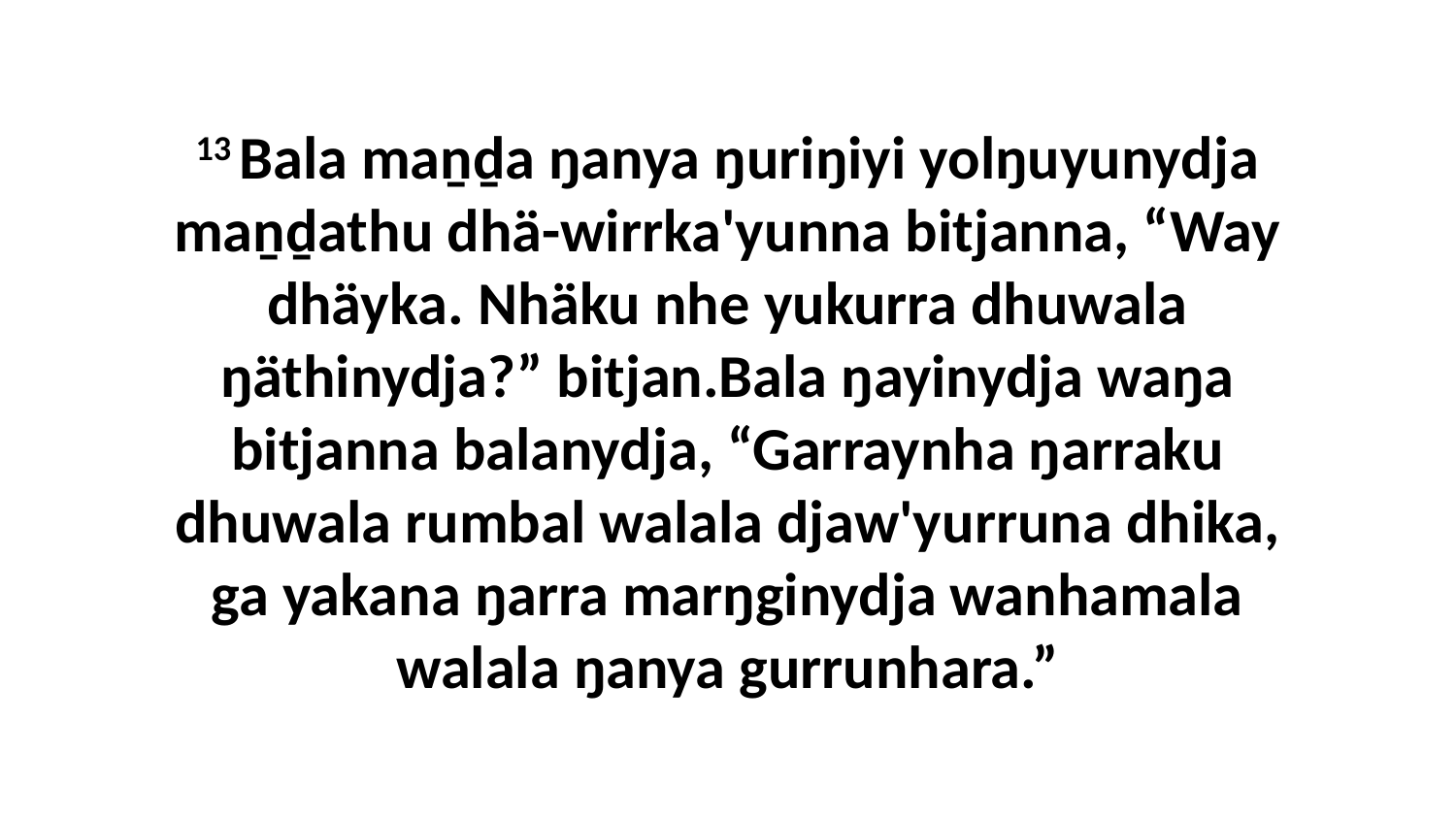

13 Bala maṉḏa ŋanya ŋuriŋiyi yolŋuyunydja maṉḏathu dhä-wirrka'yunna bitjanna, “Way dhäyka. Nhäku nhe yukurra dhuwala ŋäthinydja?” bitjan.Bala ŋayinydja waŋa bitjanna balanydja, “Garraynha ŋarraku dhuwala rumbal walala djaw'yurruna dhika, ga yakana ŋarra marŋginydja wanhamala walala ŋanya gurrunhara.”